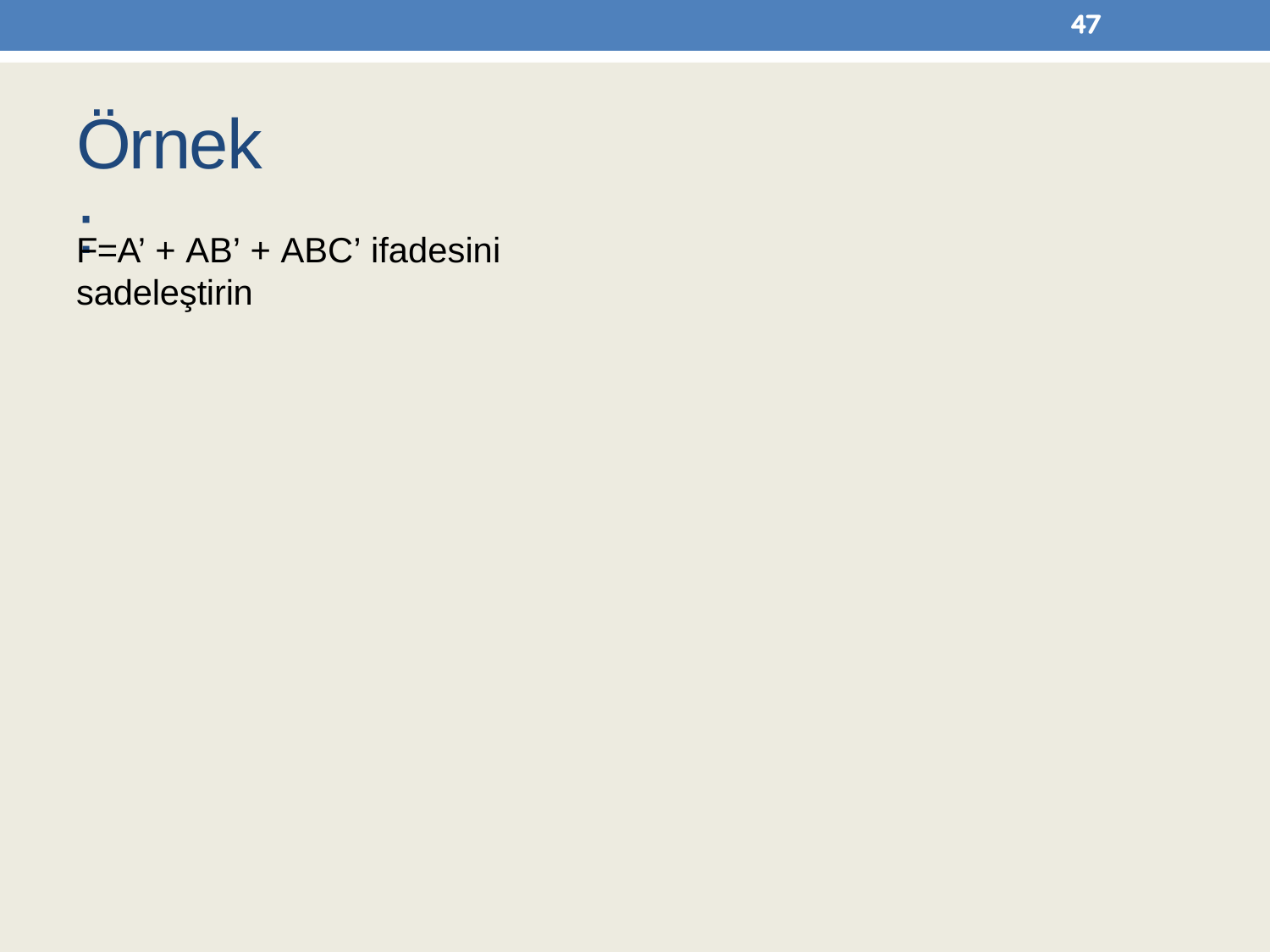

47
Örnek :
F=A’ + AB’ + ABC’ ifadesini sadeleştirin